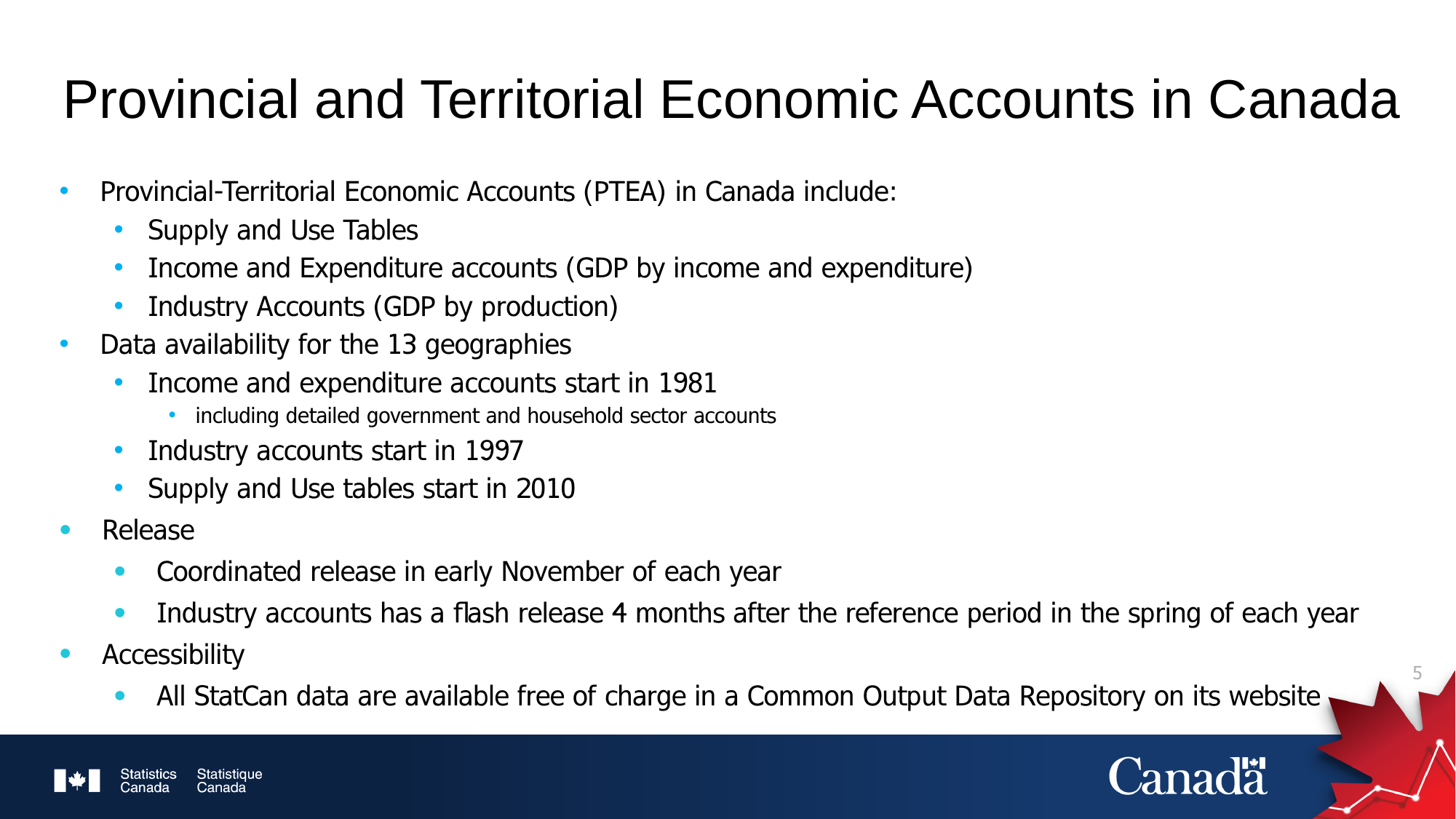

# Provincial and Territorial Economic Accounts in Canada
Provincial-Territorial Economic Accounts (PTEA) in Canada include:
Supply and Use Tables
Income and Expenditure accounts (GDP by income and expenditure)
Industry Accounts (GDP by production)
Data availability for the 13 geographies
Income and expenditure accounts start in 1981
including detailed government and household sector accounts
Industry accounts start in 1997
Supply and Use tables start in 2010
Release
Coordinated release in early November of each year
Industry accounts has a flash release 4 months after the reference period in the spring of each year
Accessibility
All StatCan data are available free of charge in a Common Output Data Repository on its website
5